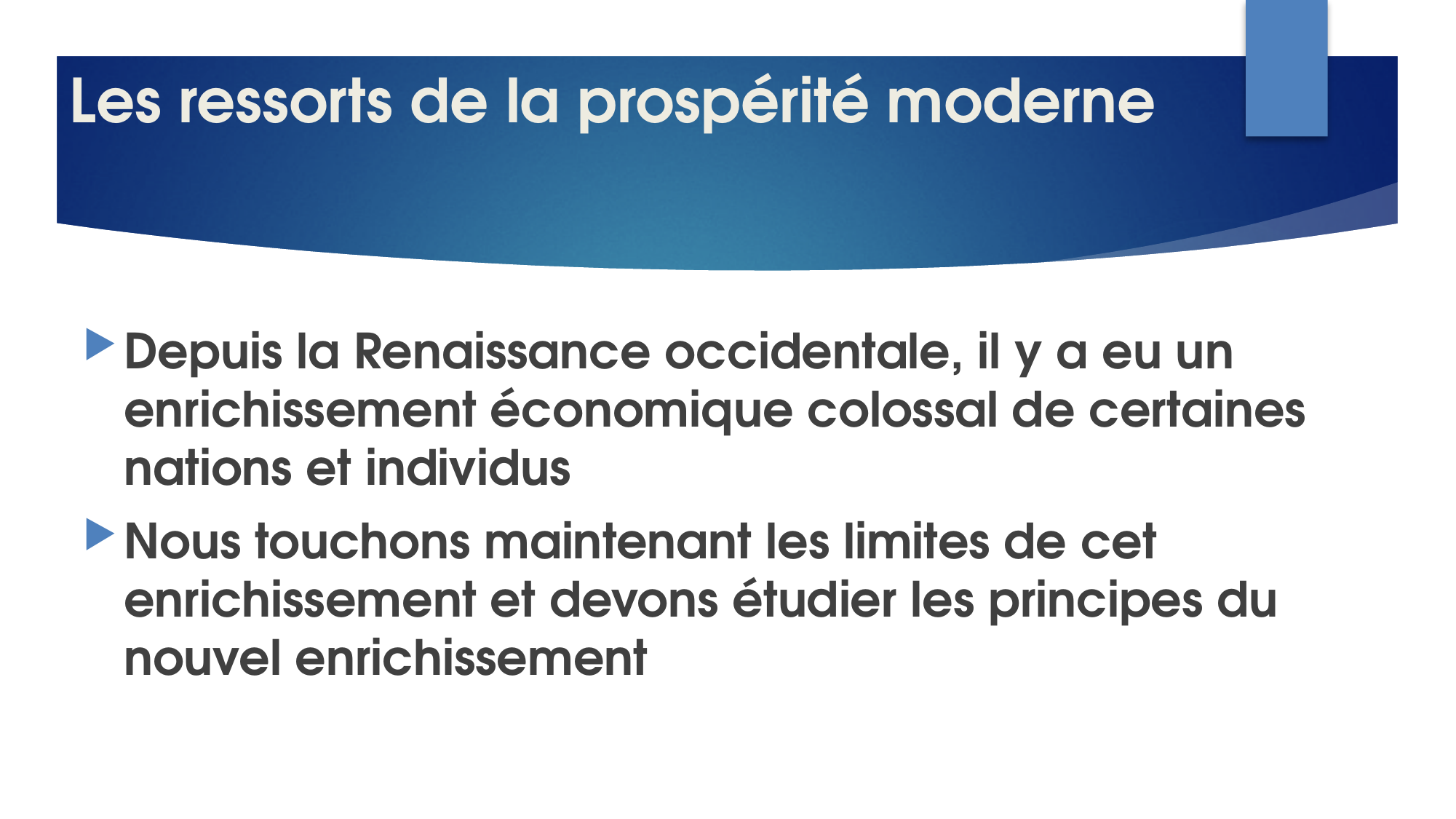

# Les ressorts de la prospérité moderne
Depuis la Renaissance occidentale, il y a eu un enrichissement économique colossal de certaines nations et individus
Nous touchons maintenant les limites de cet enrichissement et devons étudier les principes du nouvel enrichissement